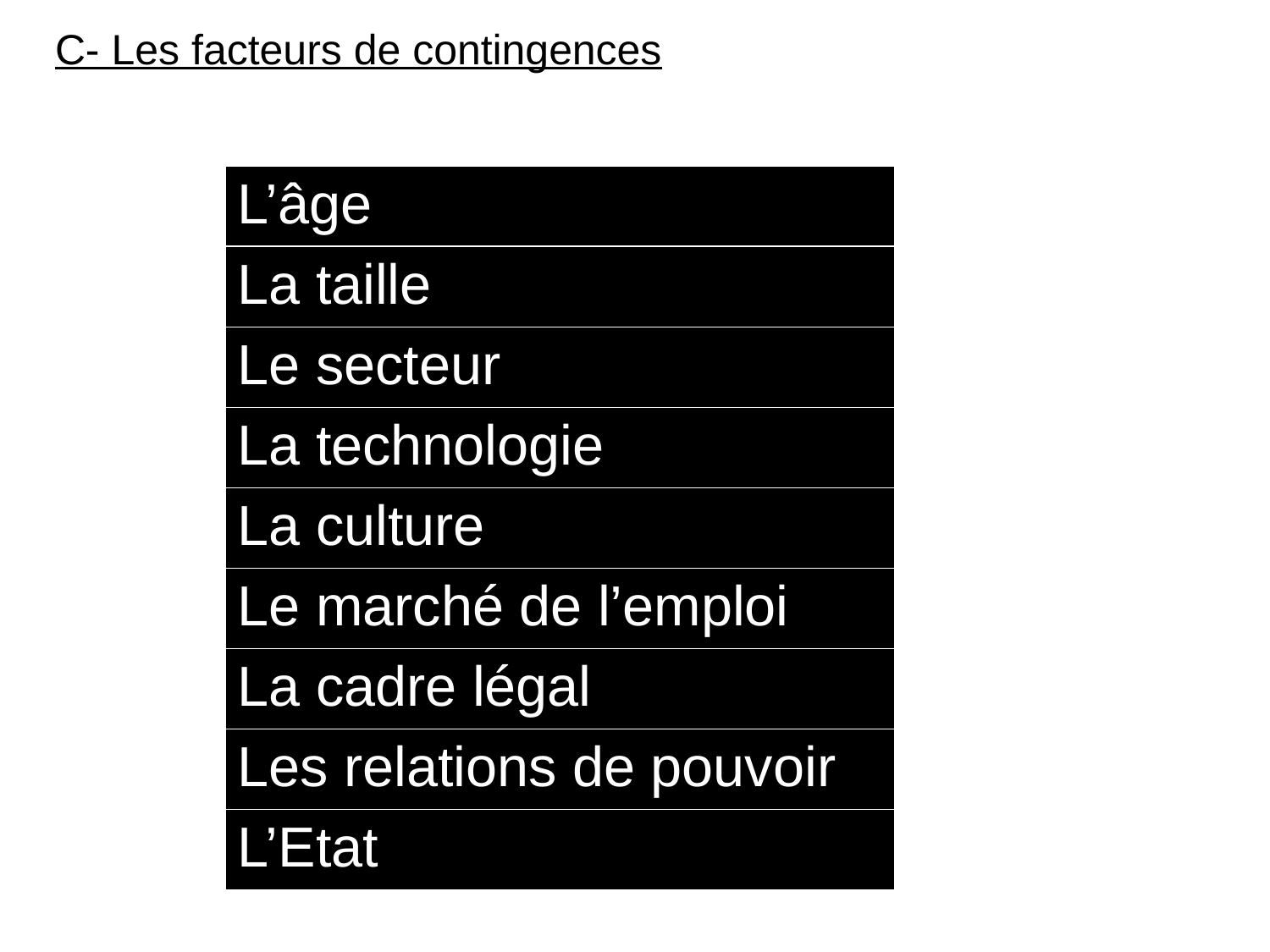

C- Les facteurs de contingences
| L’âge |
| --- |
| La taille |
| Le secteur |
| La technologie |
| La culture |
| Le marché de l’emploi |
| La cadre légal |
| Les relations de pouvoir |
| L’Etat |